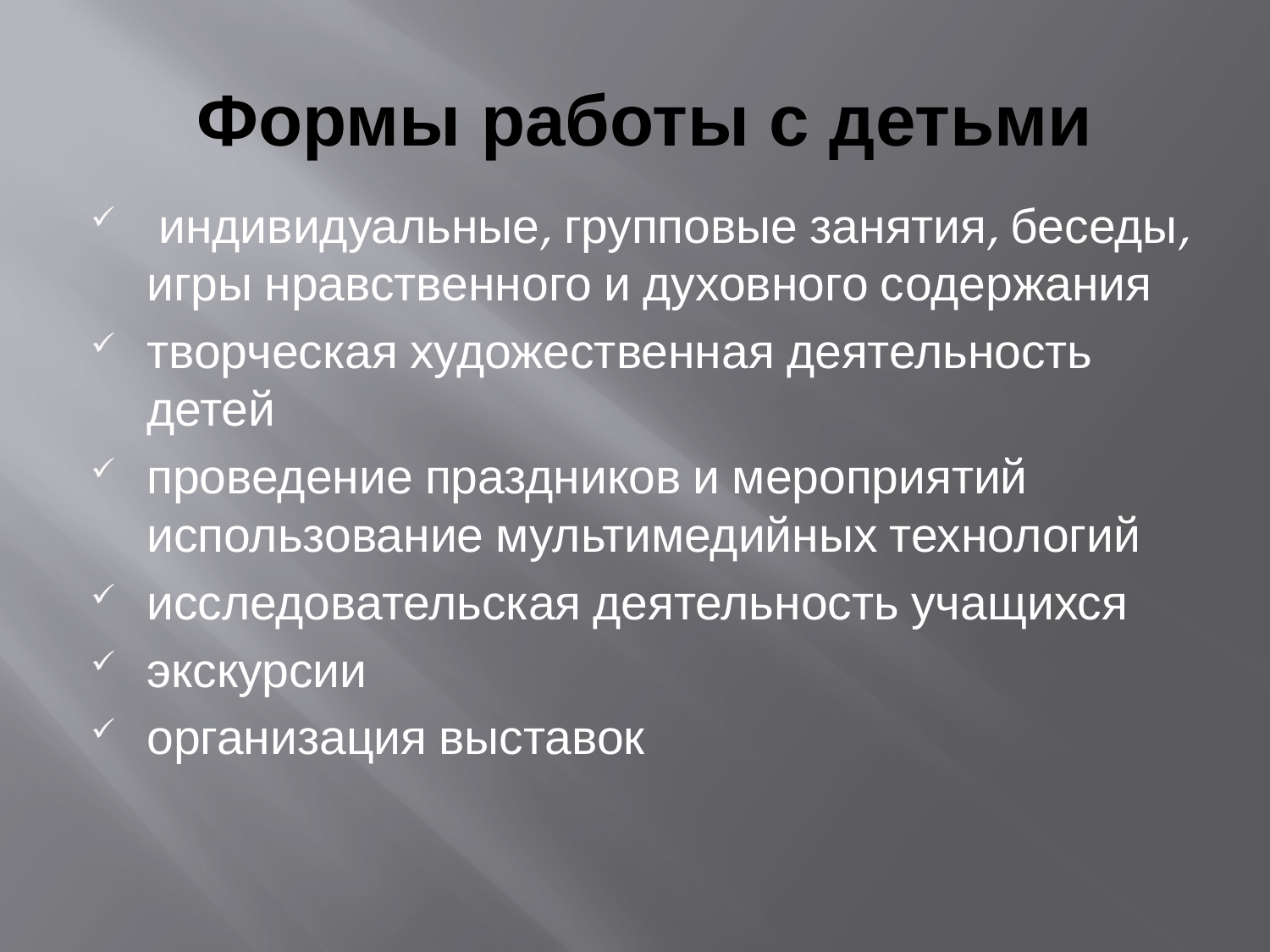

# Формы работы с детьми
 индивидуальные, групповые занятия, беседы, игры нравственного и духовного содержания
творческая художественная деятельность детей
проведение праздников и мероприятий
использование мультимедийных технологий
исследовательская деятельность учащихся
экскурсии
организация выставок